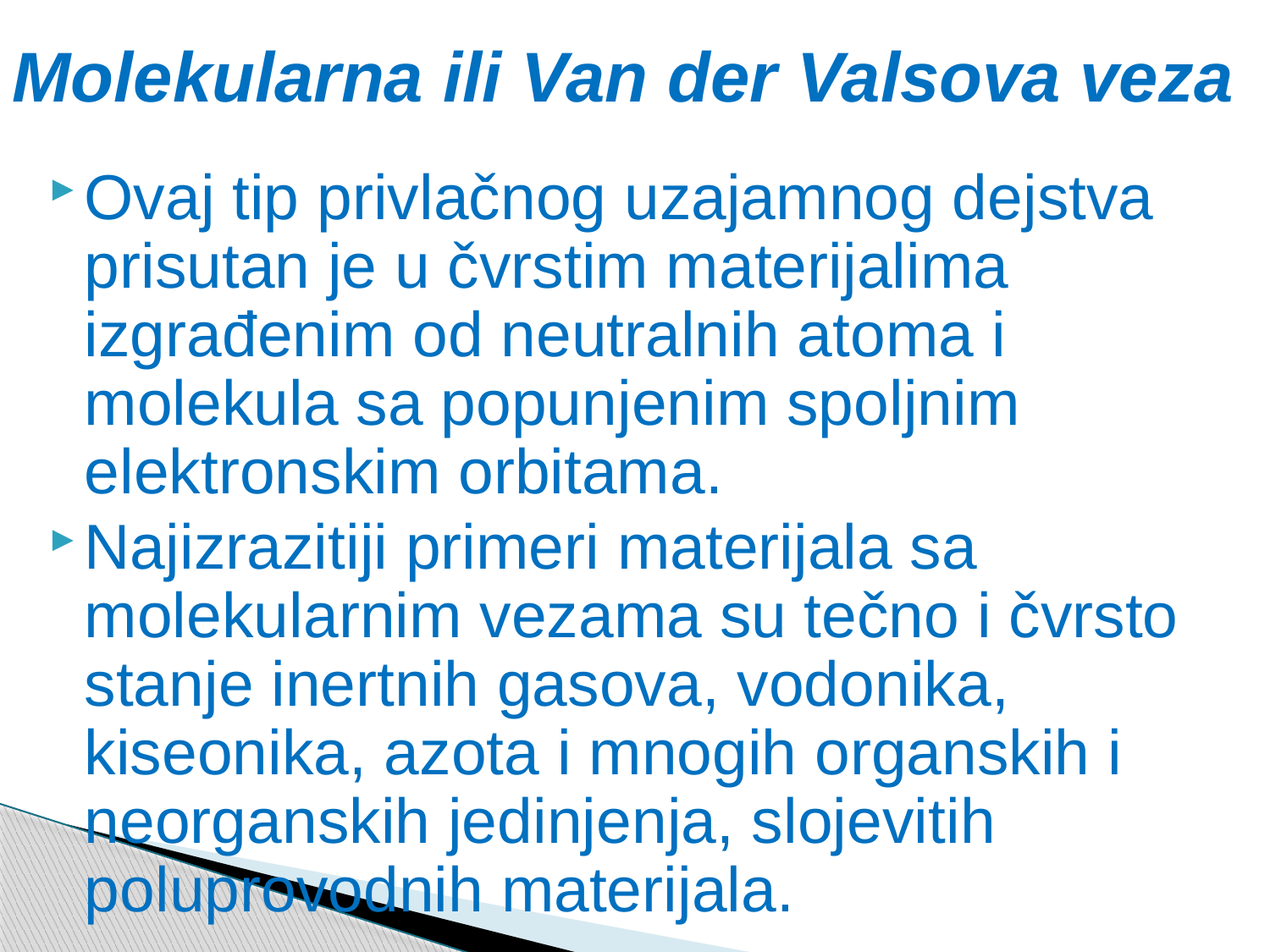

# Molekularna ili Van der Valsova veza
Ovaj tip privlačnog uzajamnog dejstva prisutan je u čvrstim materijalima izgrađenim od neutralnih atoma i molekula sa popunjenim spoljnim elektronskim orbitama.
Najizrazitiji primeri materijala sa molekularnim vezama su tečno i čvrsto stanje inertnih gasova, vodonika, kiseonika, azota i mnogih organskih i neorganskih jedinjenja, slojevitih poluprovodnih materijala.